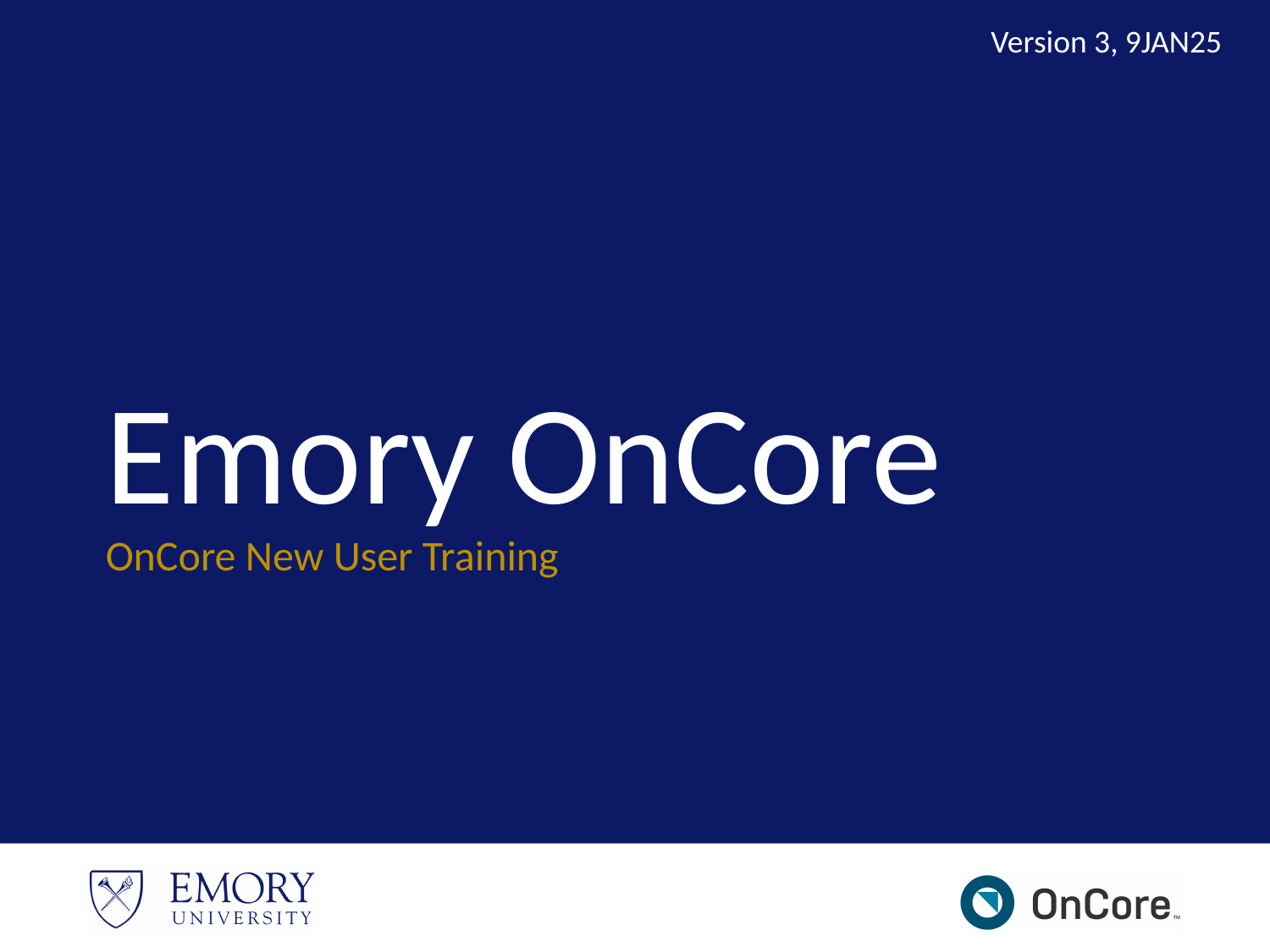

Version 3, 9JAN25
# Emory OnCore OnCore New User Training